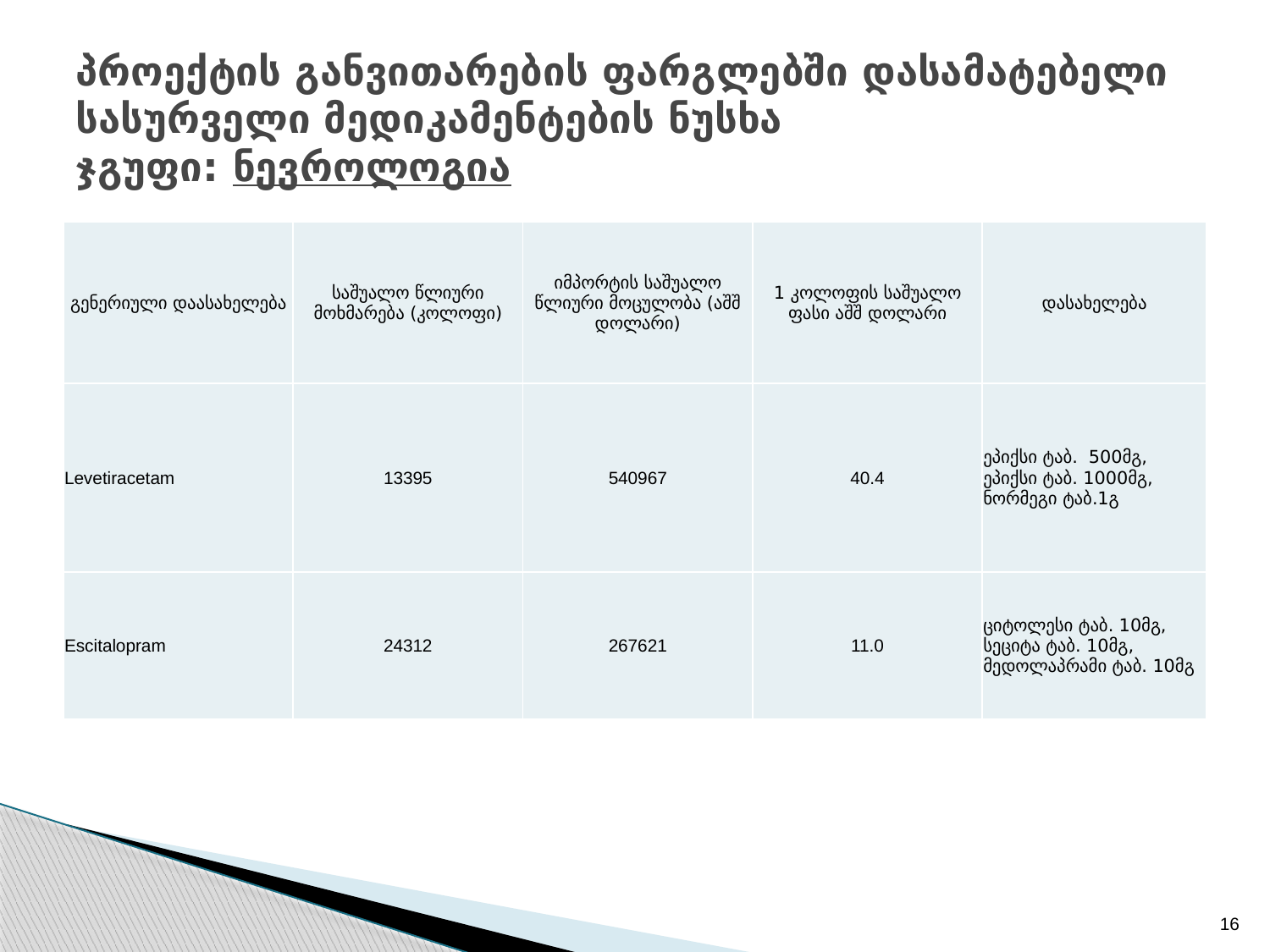

# პროექტის განვითარების ფარგლებში დასამატებელი სასურველი მედიკამენტების ნუსხა ჯგუფი: ნევროლოგია
| გენერიული დაასახელება | საშუალო წლიური მოხმარება (კოლოფი) | იმპორტის საშუალო წლიური მოცულობა (აშშ დოლარი) | 1 კოლოფის საშუალო ფასი აშშ დოლარი | დასახელება |
| --- | --- | --- | --- | --- |
| Levetiracetam | 13395 | 540967 | 40.4 | ეპიქსი ტაბ. 500მგ, ეპიქსი ტაბ. 1000მგ, ნორმეგი ტაბ.1გ |
| Escitalopram | 24312 | 267621 | 11.0 | ციტოლესი ტაბ. 10მგ, სეციტა ტაბ. 10მგ, მედოლაპრამი ტაბ. 10მგ |
16